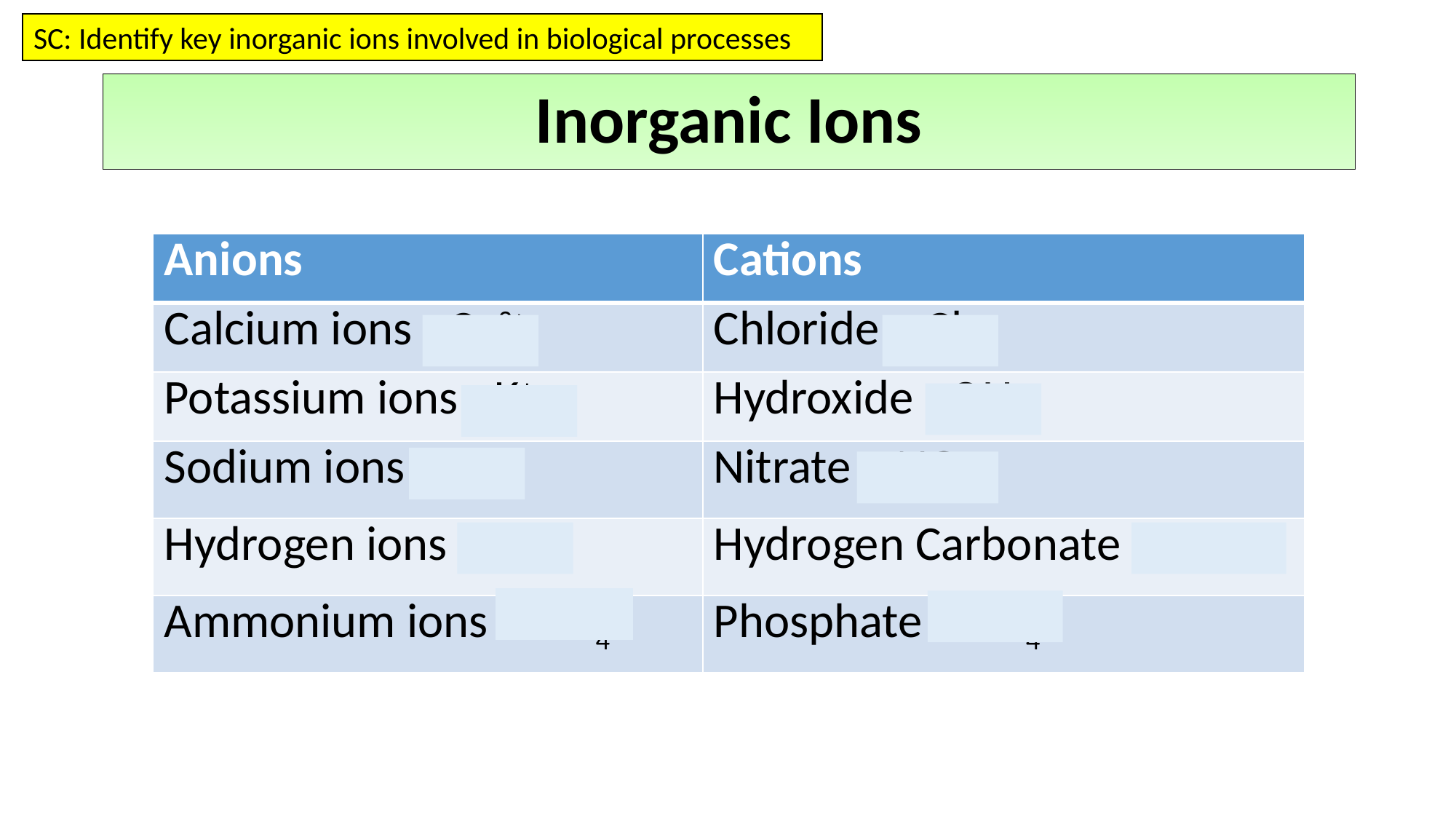

SC: Identify key inorganic ions involved in biological processes
#
Inorganic Ions
| Anions | Cations |
| --- | --- |
| Calcium ions - Ca2+ | Chloride – Cl- |
| Potassium ions - K+ | Hydroxide - OH- |
| Sodium ions - Na+ | Nitrate – NO3- |
| Hydrogen ions - H+ | Hydrogen Carbonate - HNO3- |
| Ammonium ions – NH4+ | Phosphate – PO4- |